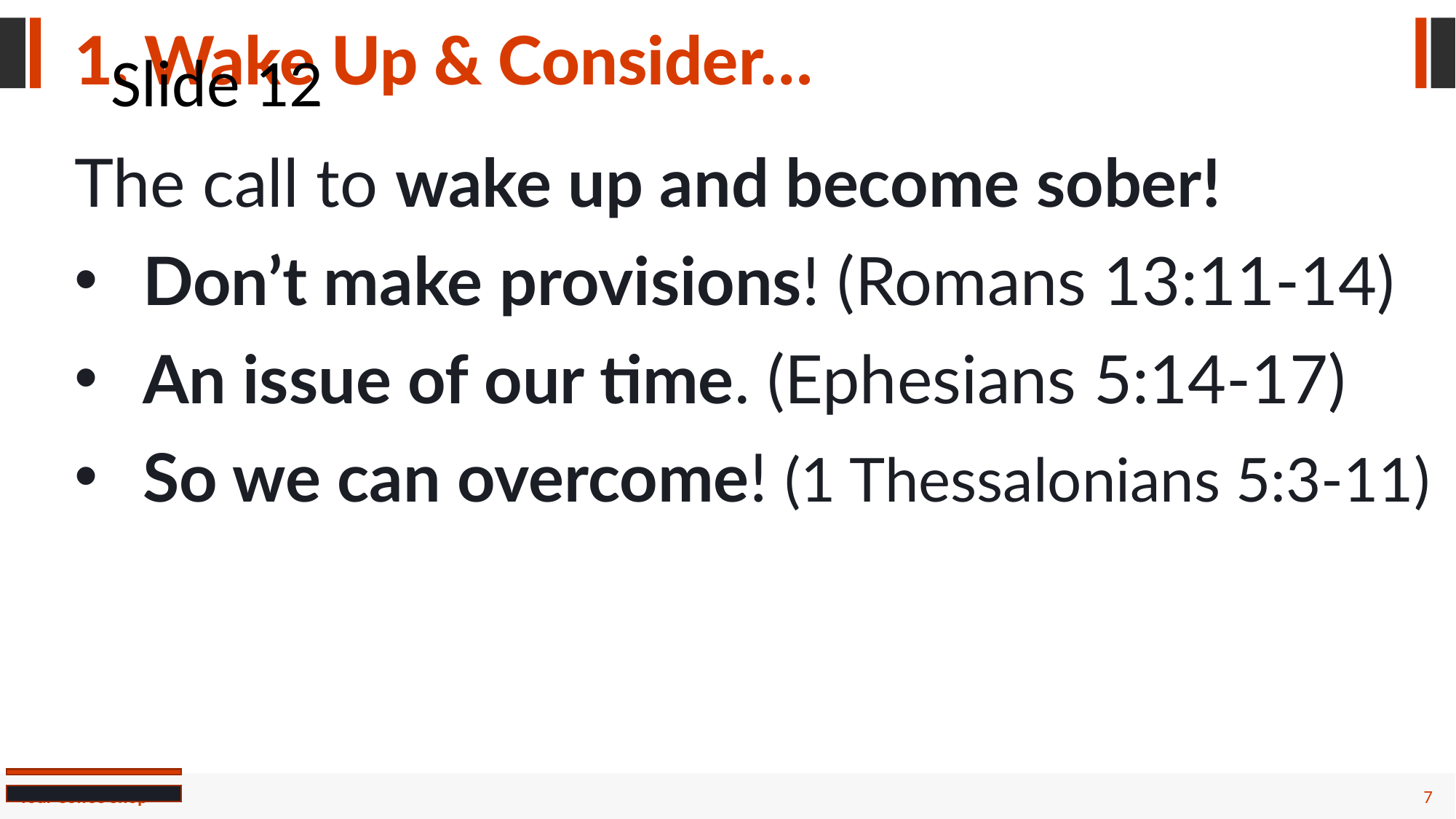

1. Wake Up & Consider…
# Slide 12
The call to wake up and become sober!
Don’t make provisions! (Romans 13:11-14)
An issue of our time. (Ephesians 5:14-17)
So we can overcome! (1 Thessalonians 5:3-11)